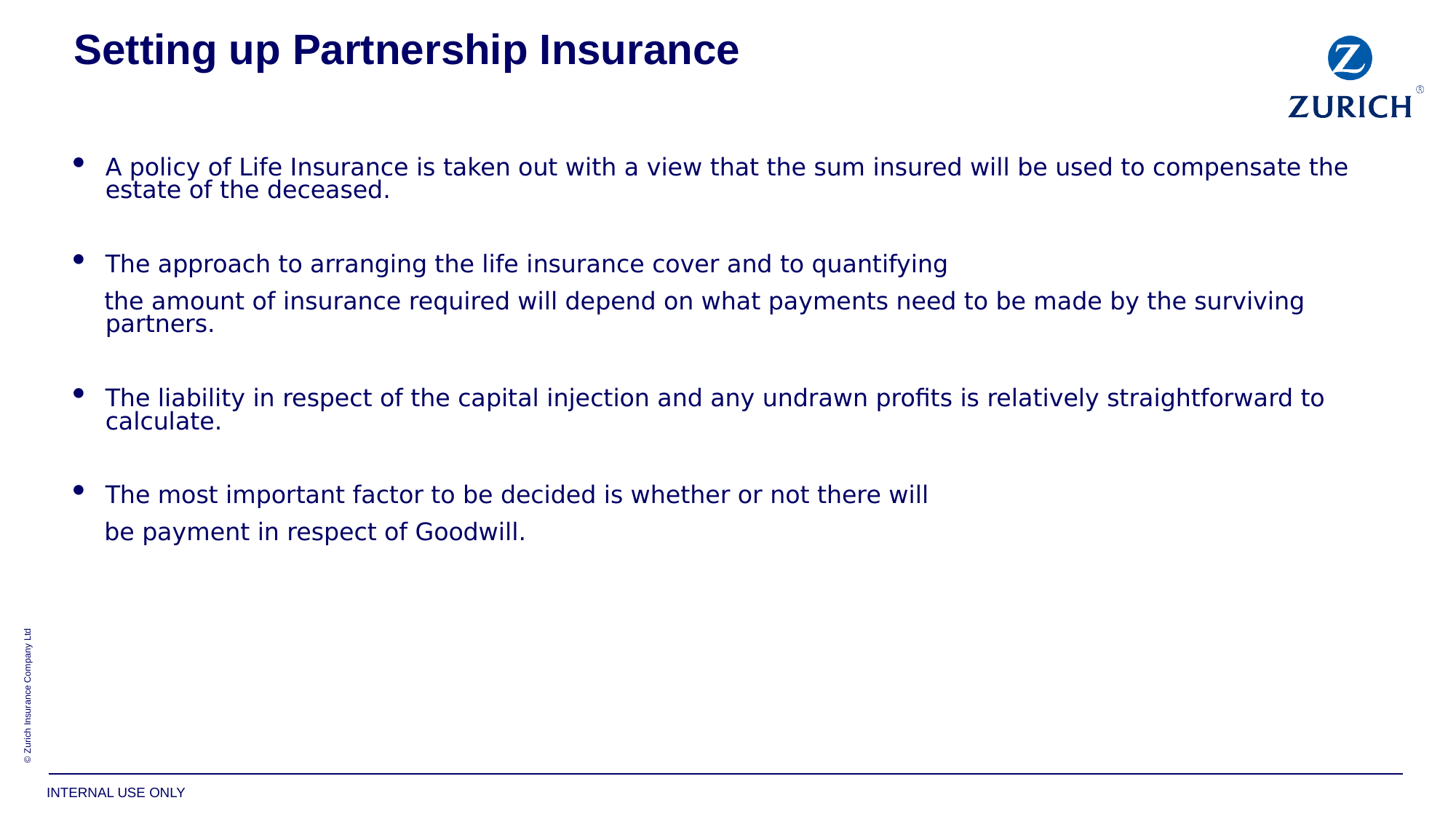

# Setting up Partnership Insurance
A policy of Life Insurance is taken out with a view that the sum insured will be used to compensate the estate of the deceased.

The approach to arranging the life insurance cover and to quantifying
    the amount of insurance required will depend on what payments need to be made by the surviving partners.

The liability in respect of the capital injection and any undrawn profits is relatively straightforward to calculate.

The most important factor to be decided is whether or not there will
    be payment in respect of Goodwill.